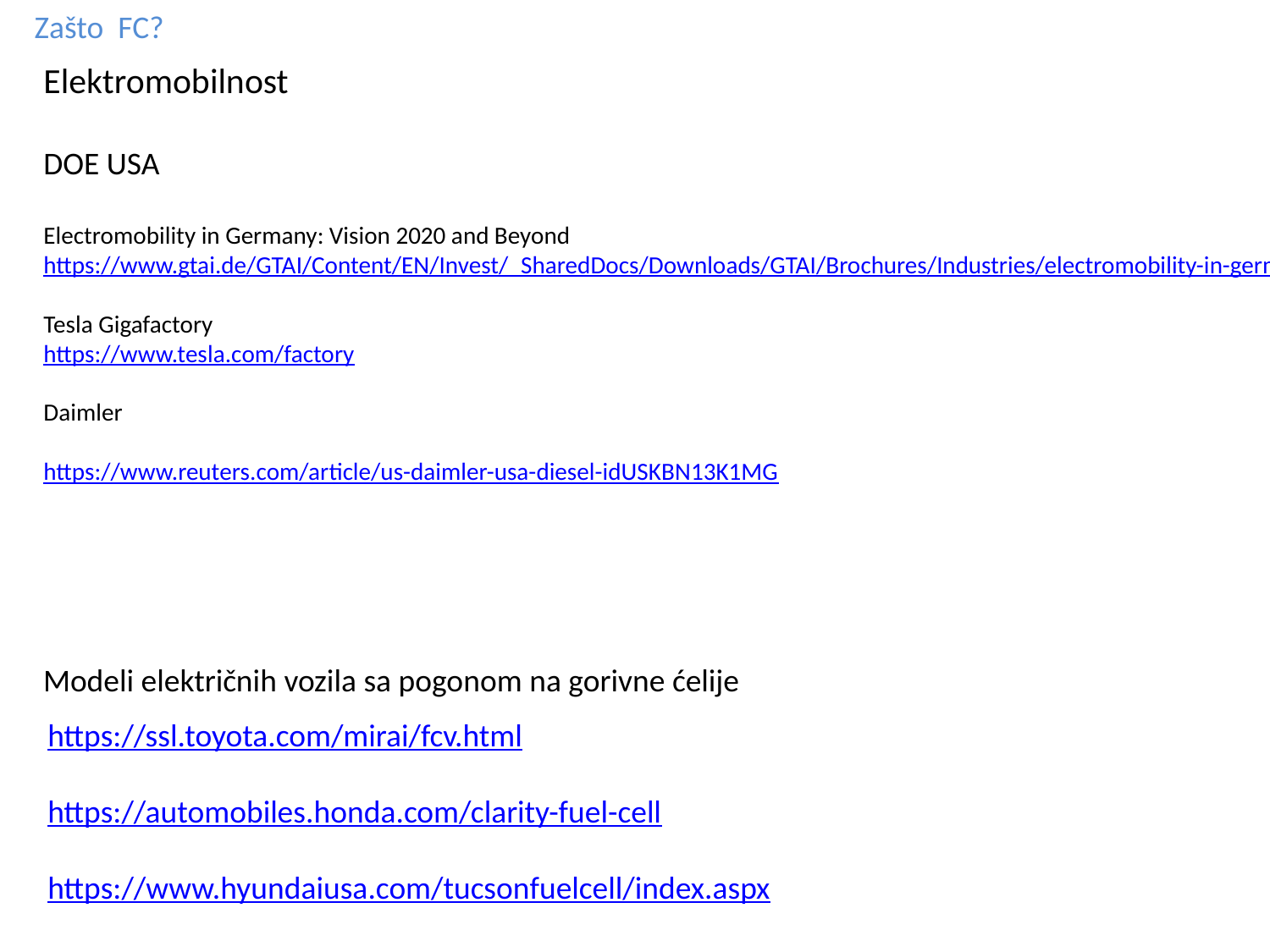

Zašto  FC?
Elektromobilnost

DOE USA

Electromobility in Germany: Vision 2020 and Beyond
https://www.gtai.de/GTAI/Content/EN/Invest/_SharedDocs/Downloads/GTAI/Brochures/Industries/electromobility-in-germany-vision-2020-and-beyond-en.pdf?v=3

Tesla Gigafactory
https://www.tesla.com/factory

Daimler

https://www.reuters.com/article/us-daimler-usa-diesel-idUSKBN13K1MG

Modeli električnih vozila sa pogonom na gorivne ćelije
https://ssl.toyota.com/mirai/fcv.html

https://automobiles.honda.com/clarity-fuel-cell

https://www.hyundaiusa.com/tucsonfuelcell/index.aspx